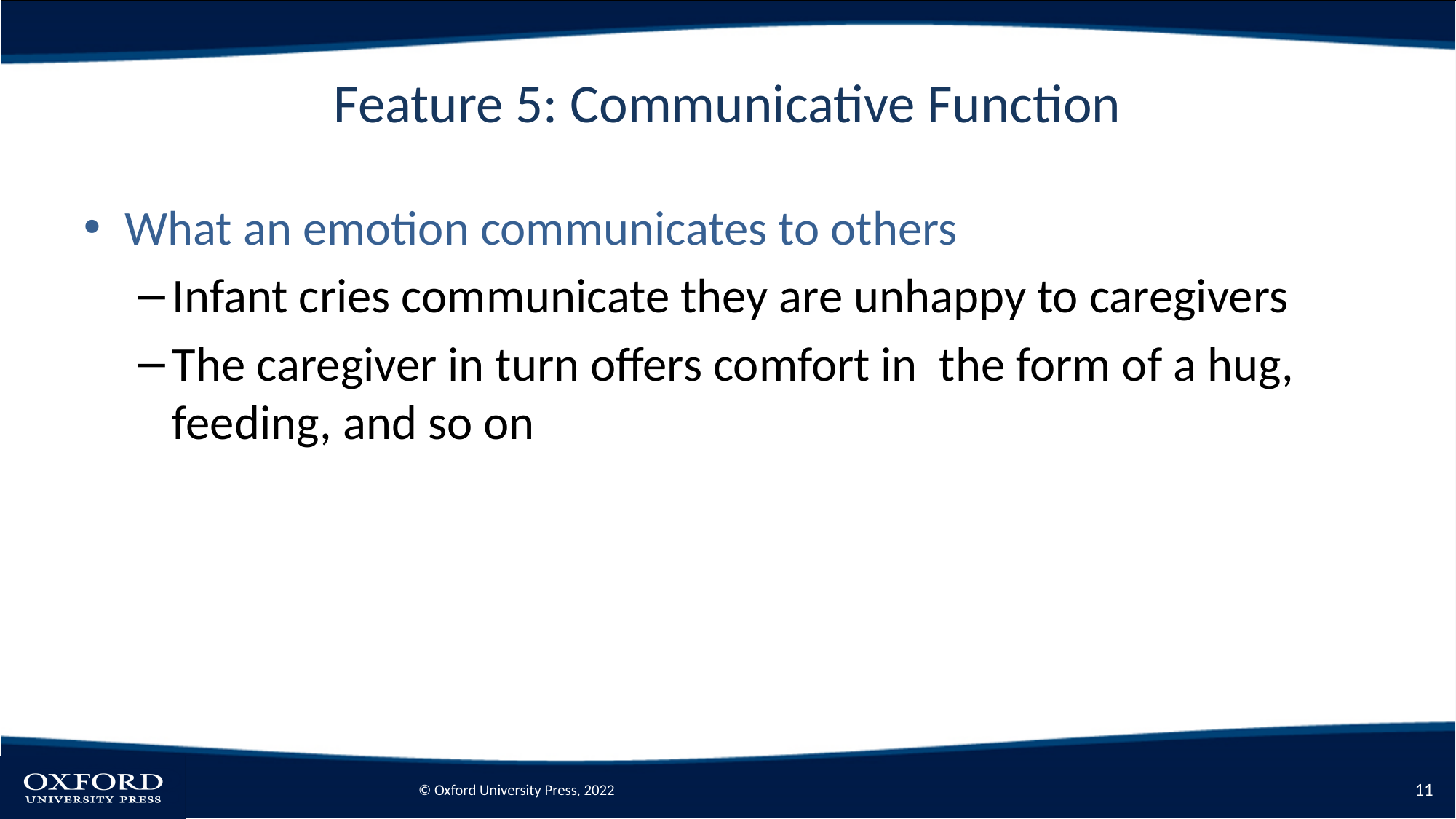

# Feature 5: Communicative Function
What an emotion communicates to others
Infant cries communicate they are unhappy to caregivers
The caregiver in turn offers comfort in  the form of a hug, feeding, and so on